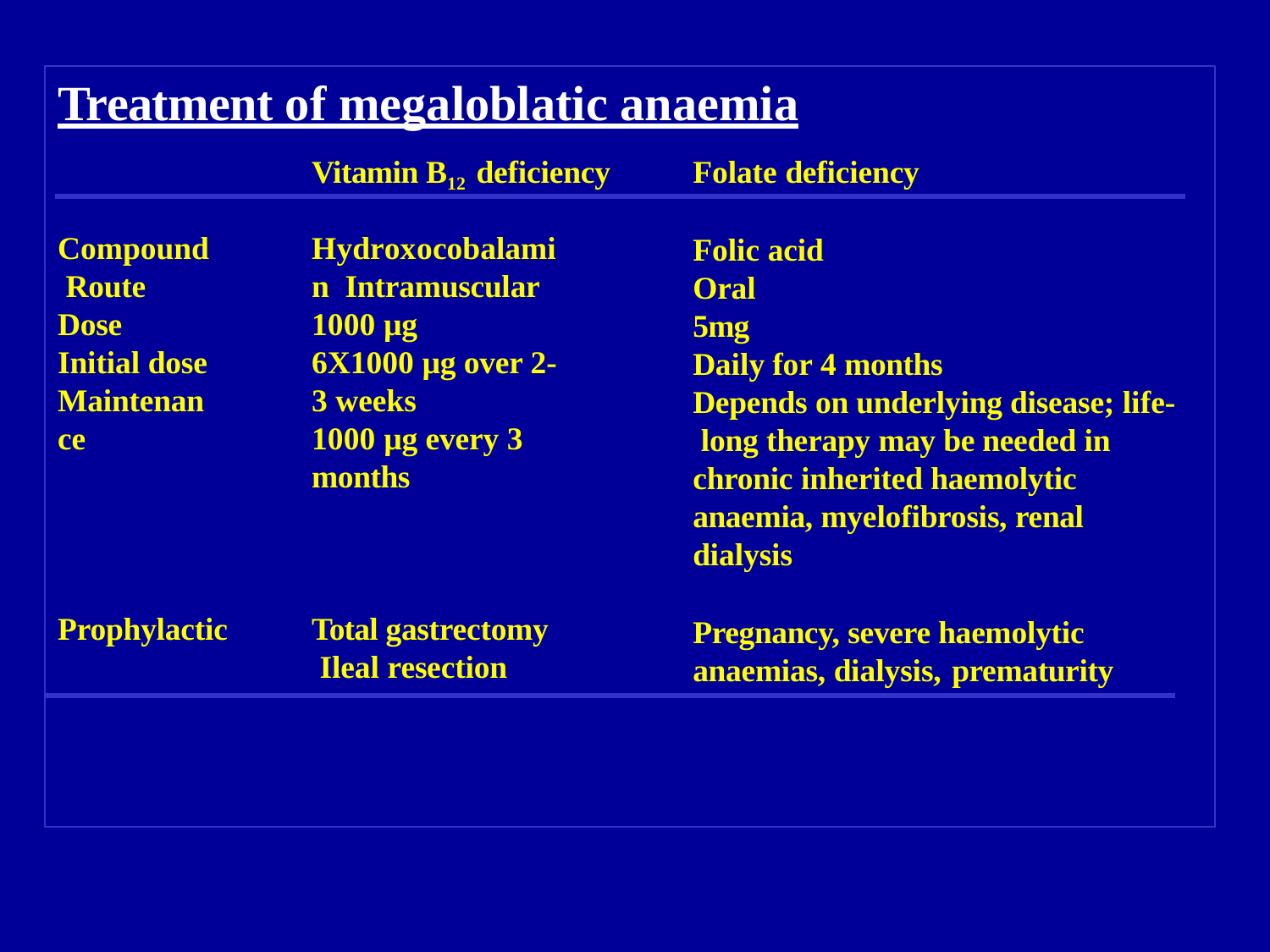

# Treatment of megaloblatic anaemia
Vitamin B12 deficiency
Folate deficiency

Folic acid
Oral
5mg
Daily for 4 months
Depends on underlying disease; life-  long therapy may be needed in  chronic inherited haemolytic  anaemia, myelofibrosis, renal  dialysis

Pregnancy, severe haemolytic  anaemias, dialysis, prematurity

Compound  Route  Dose  Initial dose
Maintenance
Hydroxocobalamin  Intramuscular  1000 µg
6X1000 µg over 2-3 weeks
1000 µg every 3 months
Prophylactic
Total gastrectomy  Ileal resection